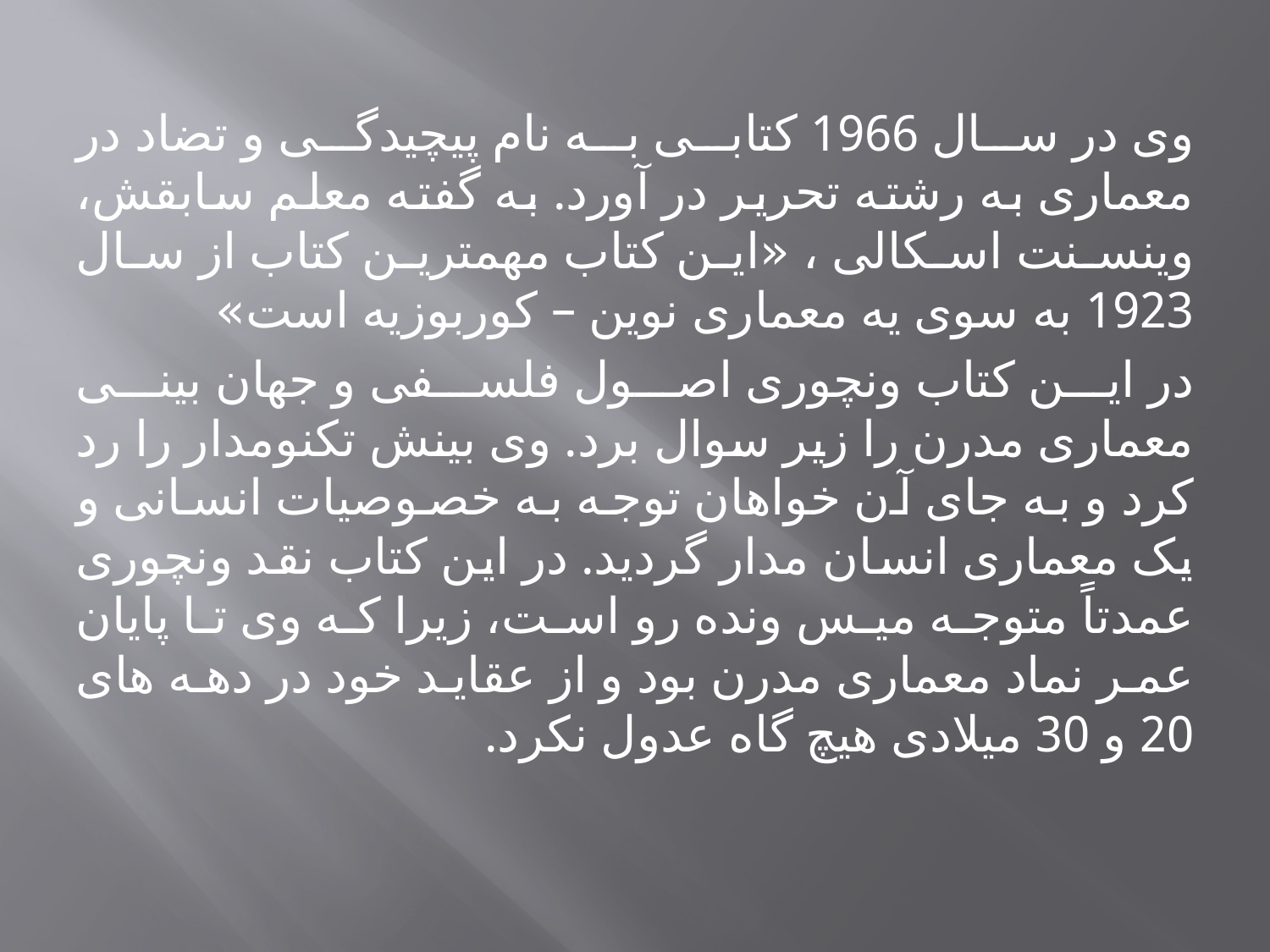

وی در سال 1966 کتابی به نام پیچیدگی و تضاد در معماری به رشته تحریر در آورد. به گفته معلم سابقش، وینسنت اسکالی ، «این کتاب مهمترین کتاب از سال 1923 به سوی یه معماری نوین – کوربوزیه است»
در این کتاب ونچوری اصول فلسفی و جهان بینی معماری مدرن را زیر سوال برد. وی بینش تکنومدار را رد کرد و به جای آن خواهان توجه به خصوصیات انسانی و یک معماری انسان مدار گردید. در این کتاب نقد ونچوری عمدتاً متوجه میس ونده رو است، زیرا که وی تا پایان عمر نماد معماری مدرن بود و از عقاید خود در دهه های 20 و 30 میلادی هیچ گاه عدول نکرد.